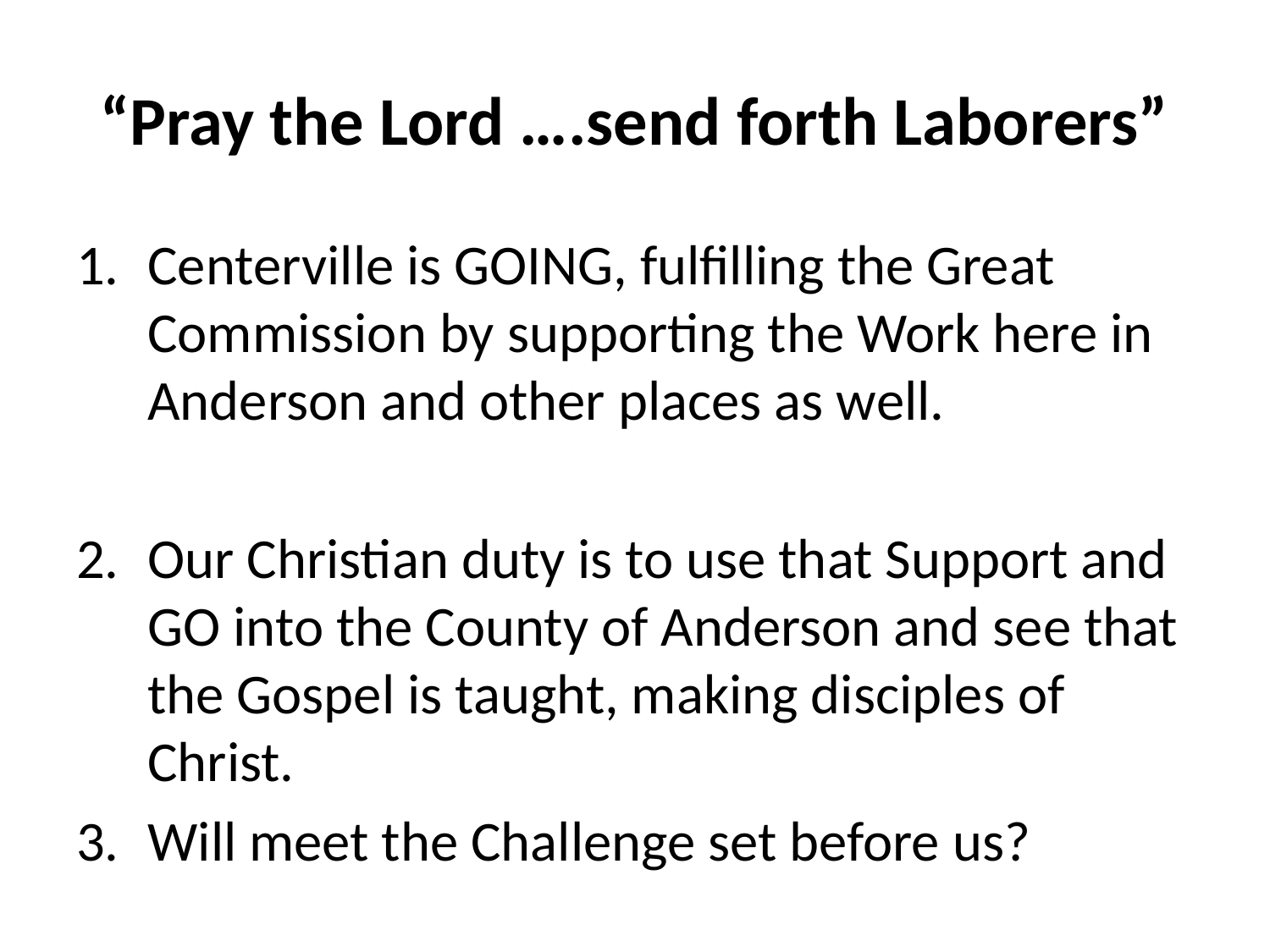

# “Pray the Lord ….send forth Laborers”
Centerville is GOING, fulfilling the Great Commission by supporting the Work here in Anderson and other places as well.

Our Christian duty is to use that Support and GO into the County of Anderson and see that the Gospel is taught, making disciples of Christ.
Will meet the Challenge set before us?